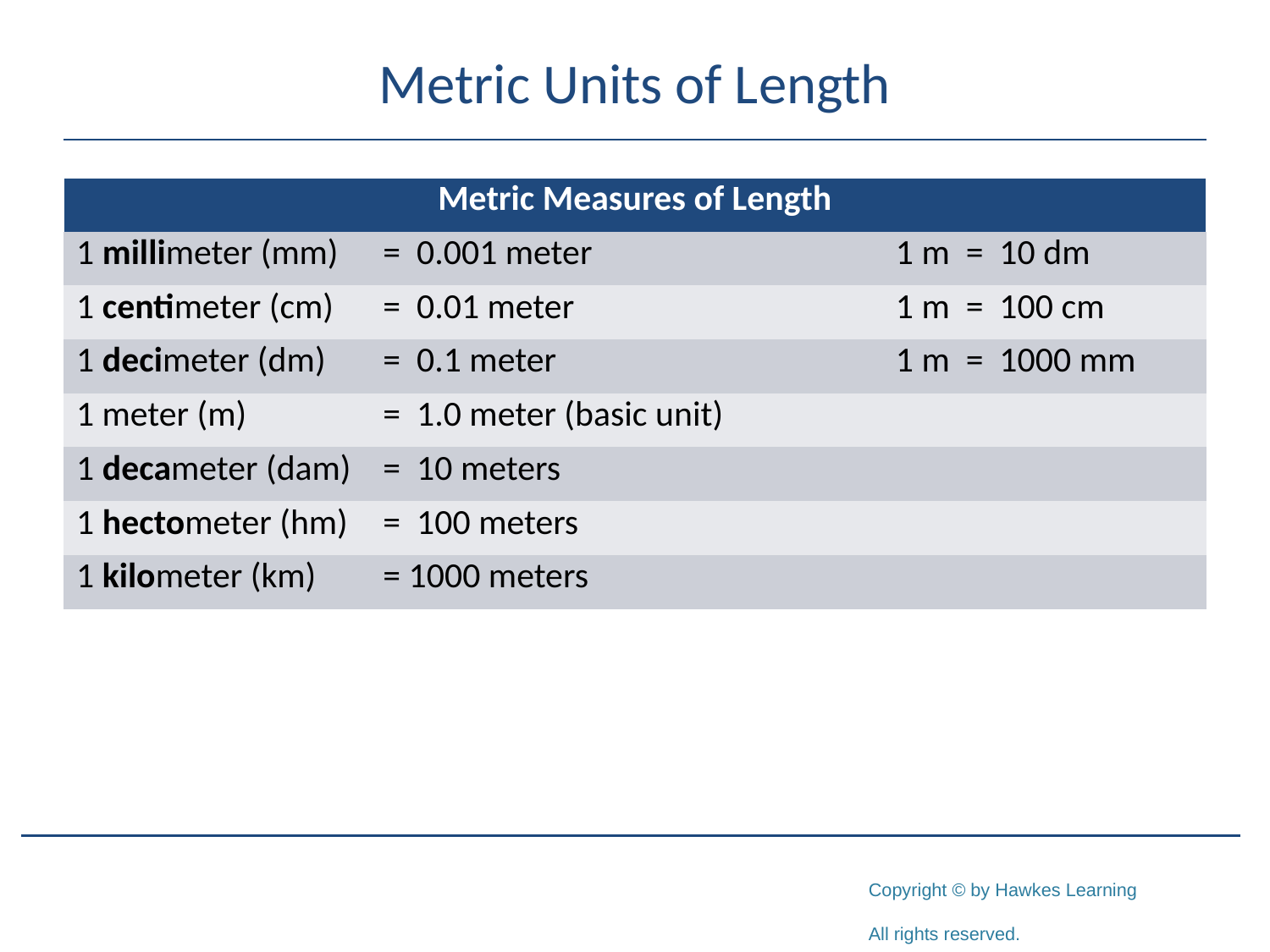

# Metric Units of Length
| Metric Measures of Length |  |  |
| --- | --- | --- |
| 1 millimeter (mm) | = 0.001 meter | 1 m = 10 dm |
| 1 centimeter (cm) | = 0.01 meter | 1 m = 100 cm |
| 1 decimeter (dm) | = 0.1 meter | 1 m = 1000 mm |
| 1 meter (m) | = 1.0 meter (basic unit) |  |
| 1 decameter (dam) | = 10 meters |  |
| 1 hectometer (hm) | = 100 meters |  |
| 1 kilometer (km) | = 1000 meters |  |